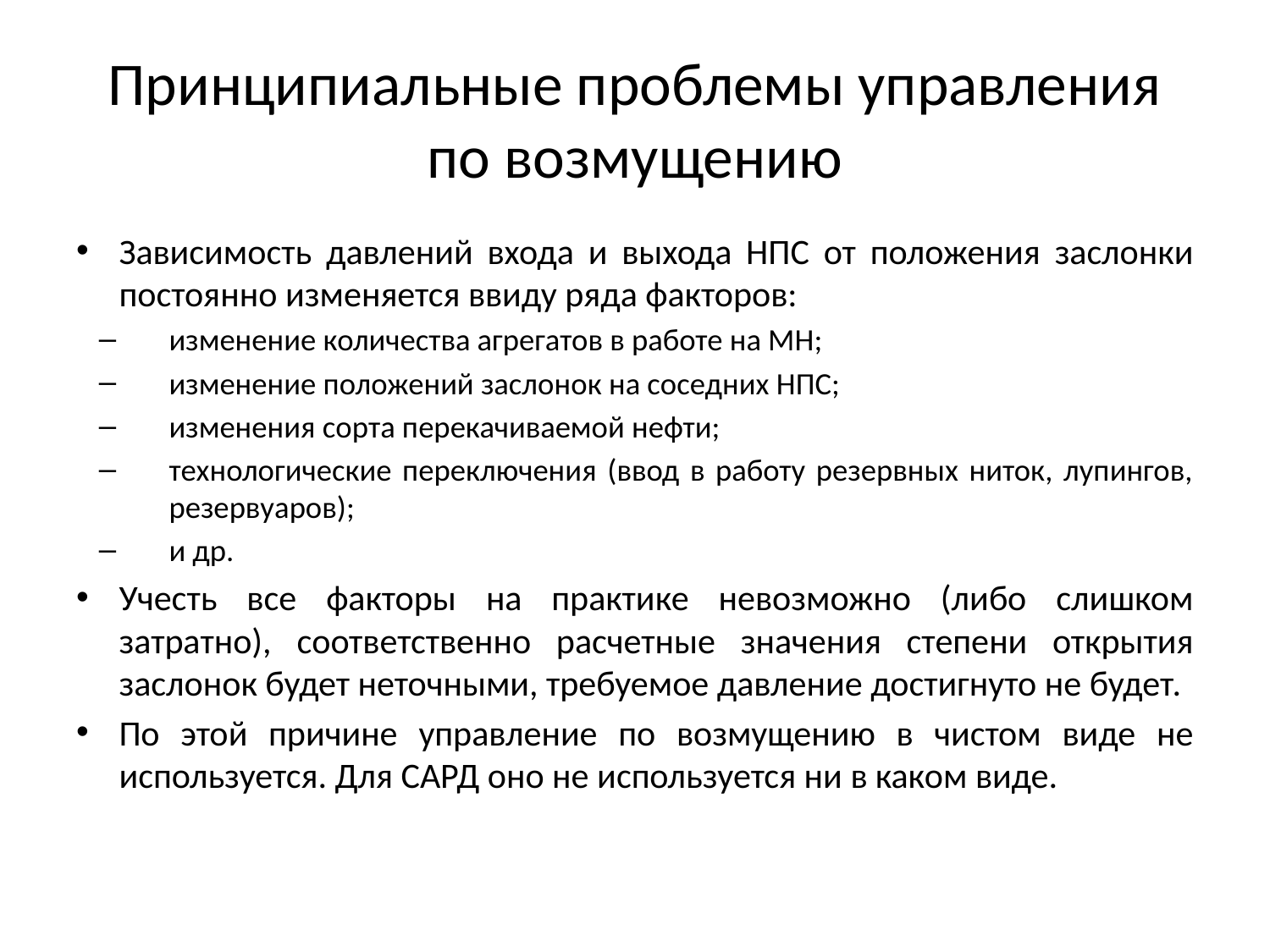

# Принципиальные проблемы управления по возмущению
Зависимость давлений входа и выхода НПС от положения заслонки постоянно изменяется ввиду ряда факторов:
изменение количества агрегатов в работе на МН;
изменение положений заслонок на соседних НПС;
изменения сорта перекачиваемой нефти;
технологические переключения (ввод в работу резервных ниток, лупингов, резервуаров);
и др.
Учесть все факторы на практике невозможно (либо слишком затратно), соответственно расчетные значения степени открытия заслонок будет неточными, требуемое давление достигнуто не будет.
По этой причине управление по возмущению в чистом виде не используется. Для САРД оно не используется ни в каком виде.